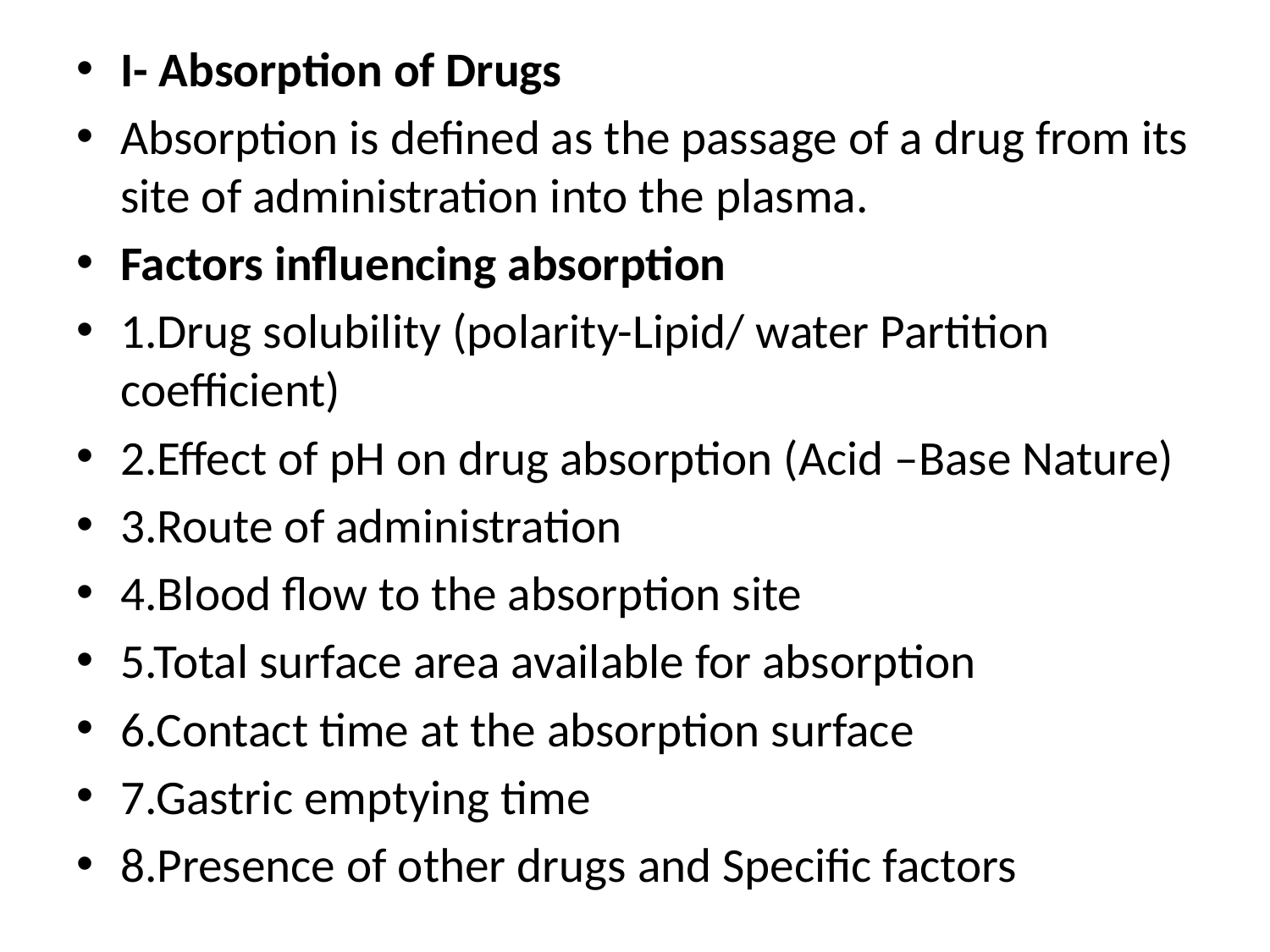

I- Absorption of Drugs
Absorption is defined as the passage of a drug from its site of administration into the plasma.
Factors influencing absorption
1.Drug solubility (polarity-Lipid/ water Partition coefficient)
2.Effect of pH on drug absorption (Acid –Base Nature)
3.Route of administration
4.Blood flow to the absorption site
5.Total surface area available for absorption
6.Contact time at the absorption surface
7.Gastric emptying time
8.Presence of other drugs and Specific factors